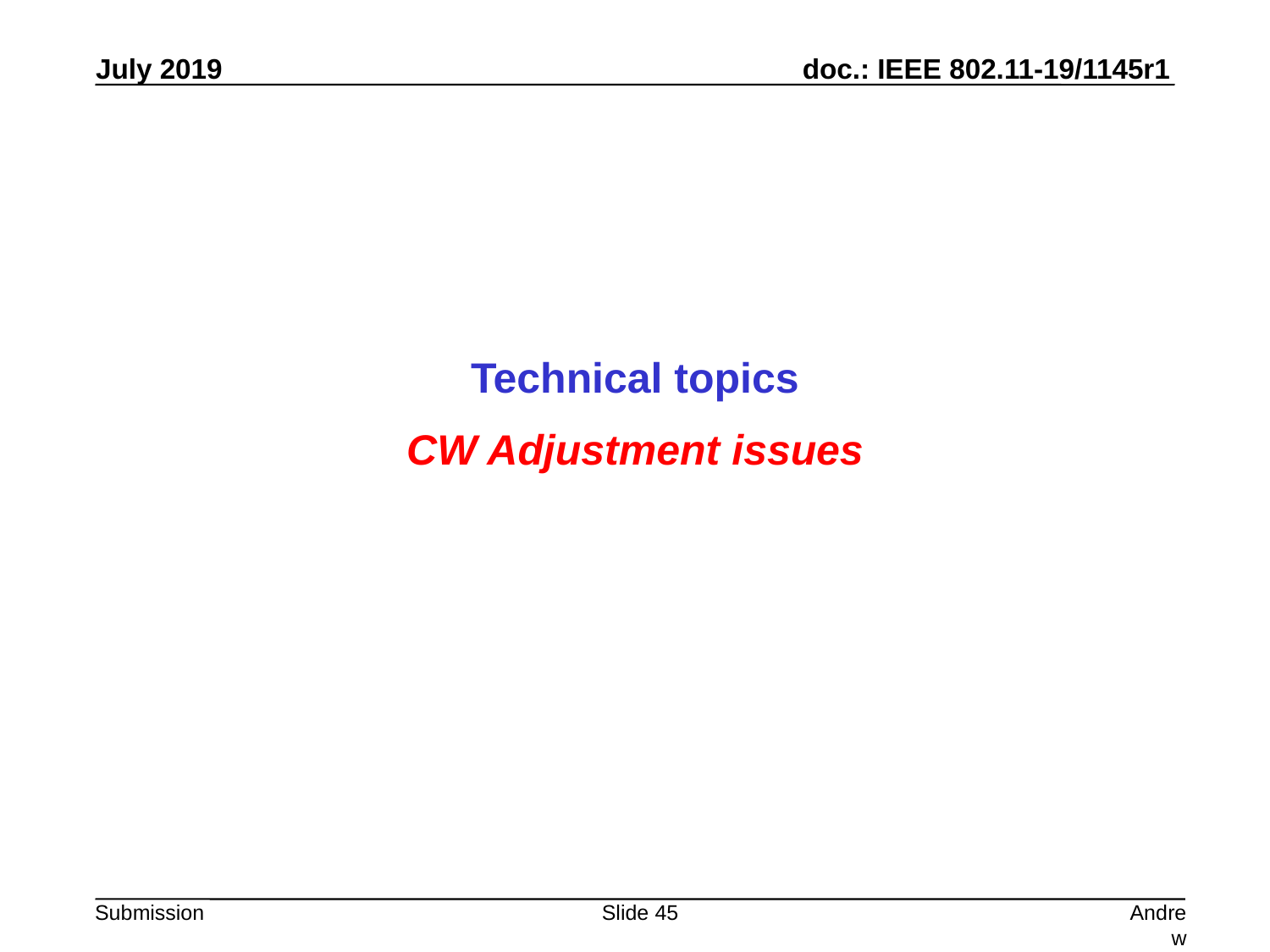

Technical topics
CW Adjustment issues
Slide 45
Andrew Myles, Cisco